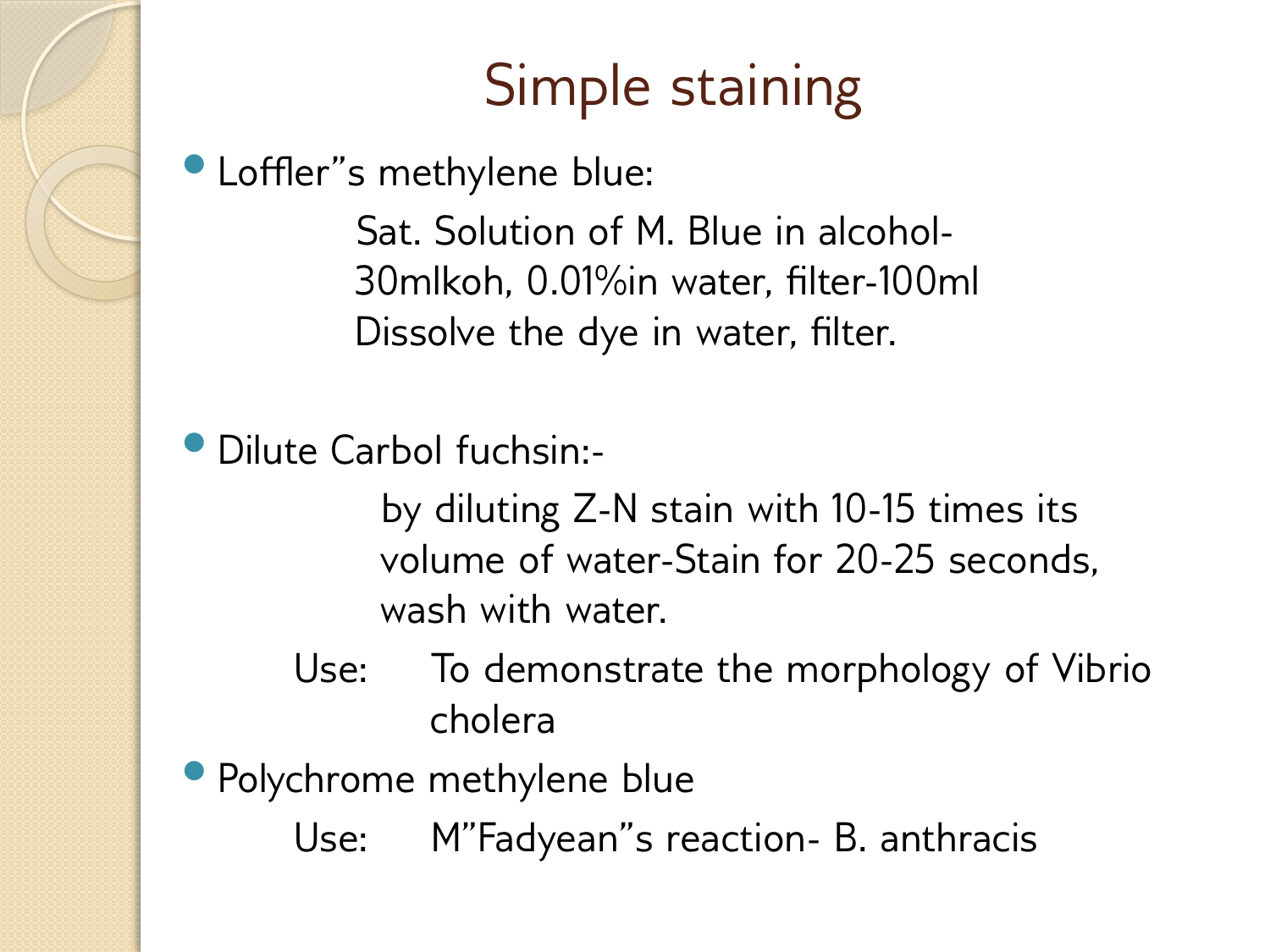

# Simple staining
Loffler”s methylene blue:
              Sat. Solution of M. Blue in alcohol-
           30mlkoh, 0.01%in water, filter-100ml
           Dissolve the dye in water, filter.

Dilute Carbol fuchsin:-
                by diluting Z-N stain with 10-15 times its
             volume of water-Stain for 20-25 seconds,
             wash with water.
         Use:     To demonstrate the morphology of Vibrio
                 cholera
Polychrome methylene blue
         Use:     M”Fadyean”s reaction- B. anthracis